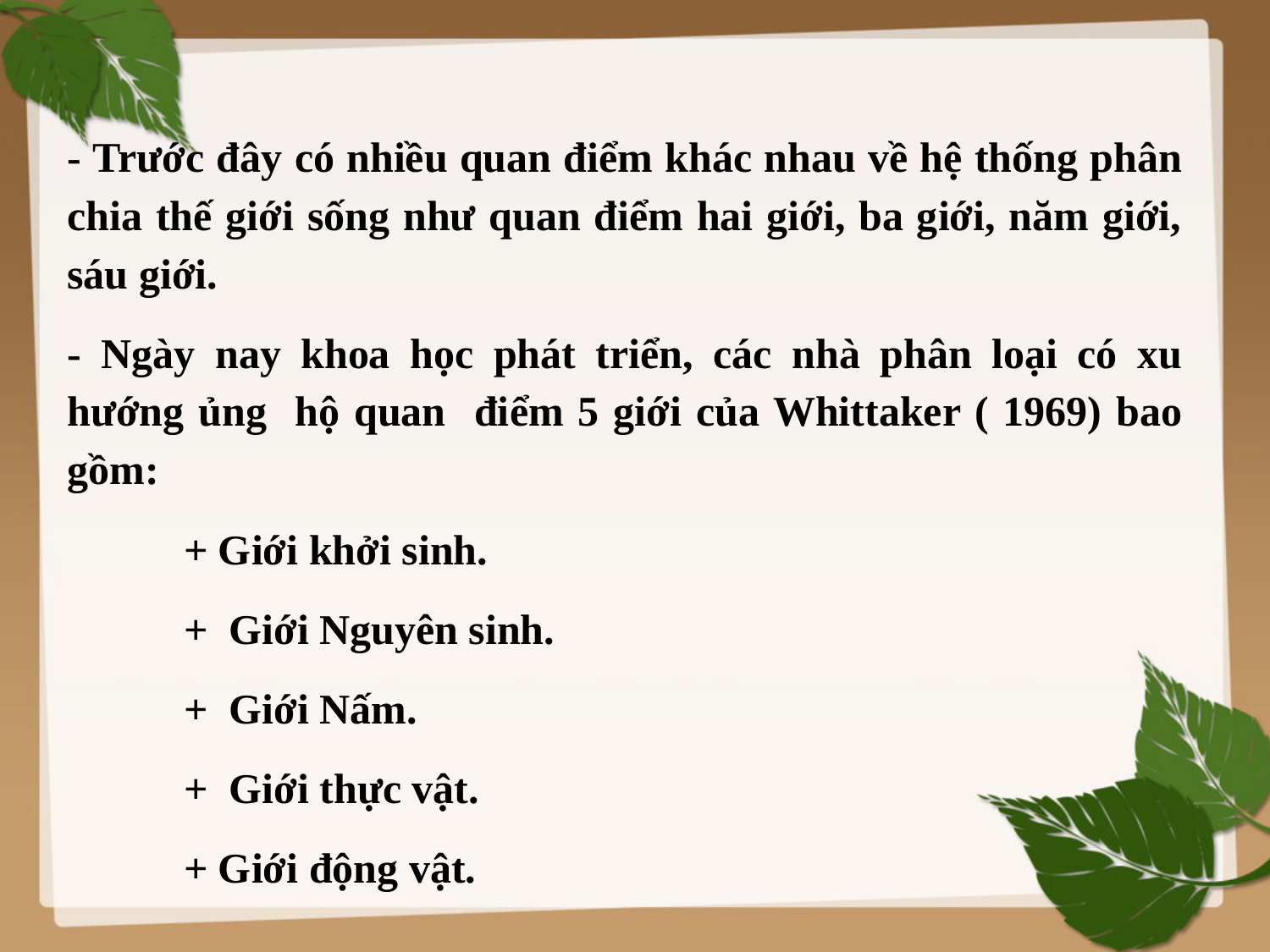

- Trước đây có nhiều quan điểm khác nhau về hệ thống phân chia thế giới sống như quan điểm hai giới, ba giới, năm giới, sáu giới.
- Ngày nay khoa học phát triển, các nhà phân loại có xu hướng ủng  hộ quan  điểm 5 giới của Whittaker ( 1969) bao gồm:
           + Giới khởi sinh.
           +  Giới Nguyên sinh.
           +  Giới Nấm.
           +  Giới thực vật.
           + Giới động vật.